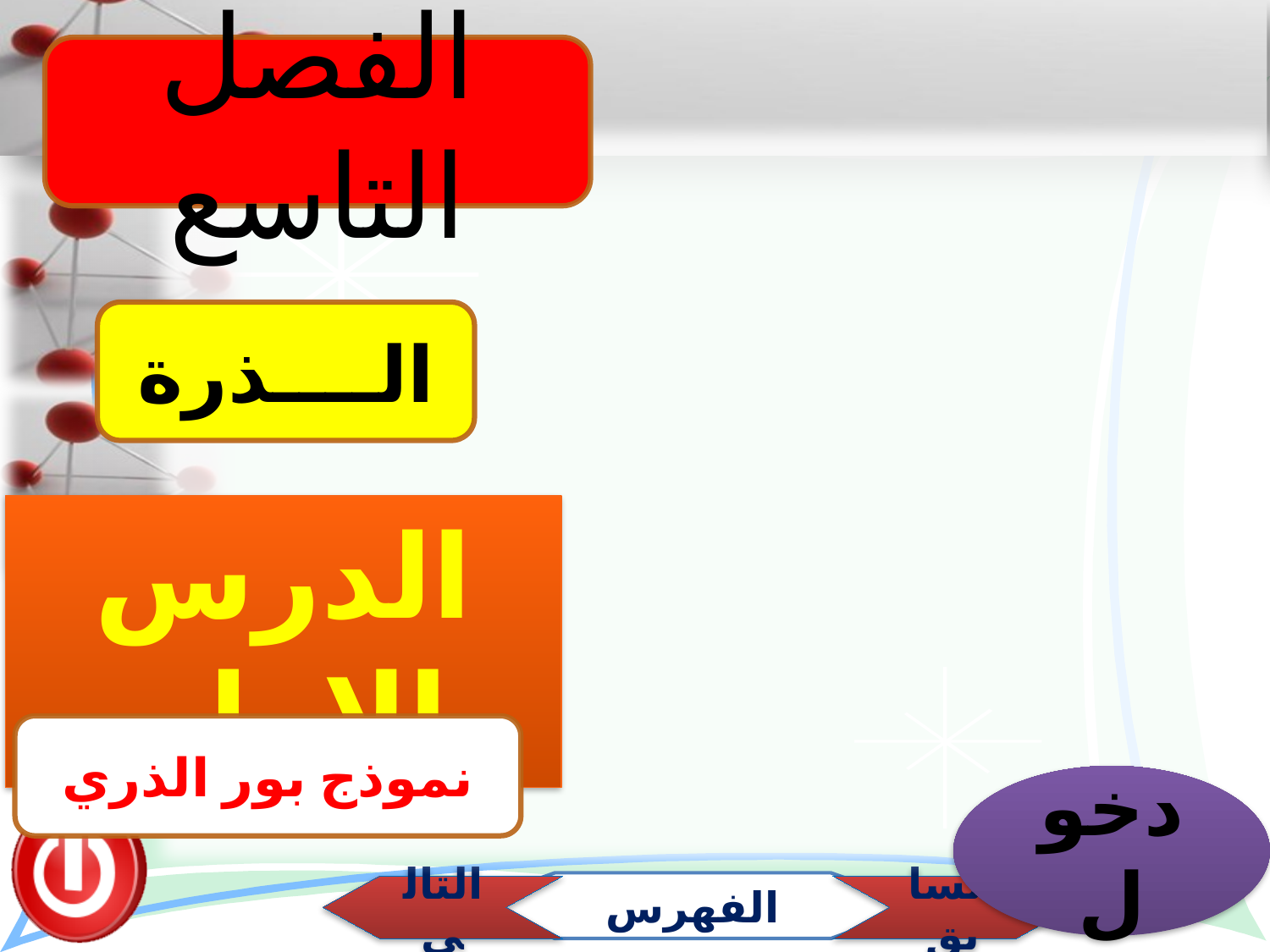

الفصل التاسع
الــــذرة
الدرس الاول
نموذج بور الذري